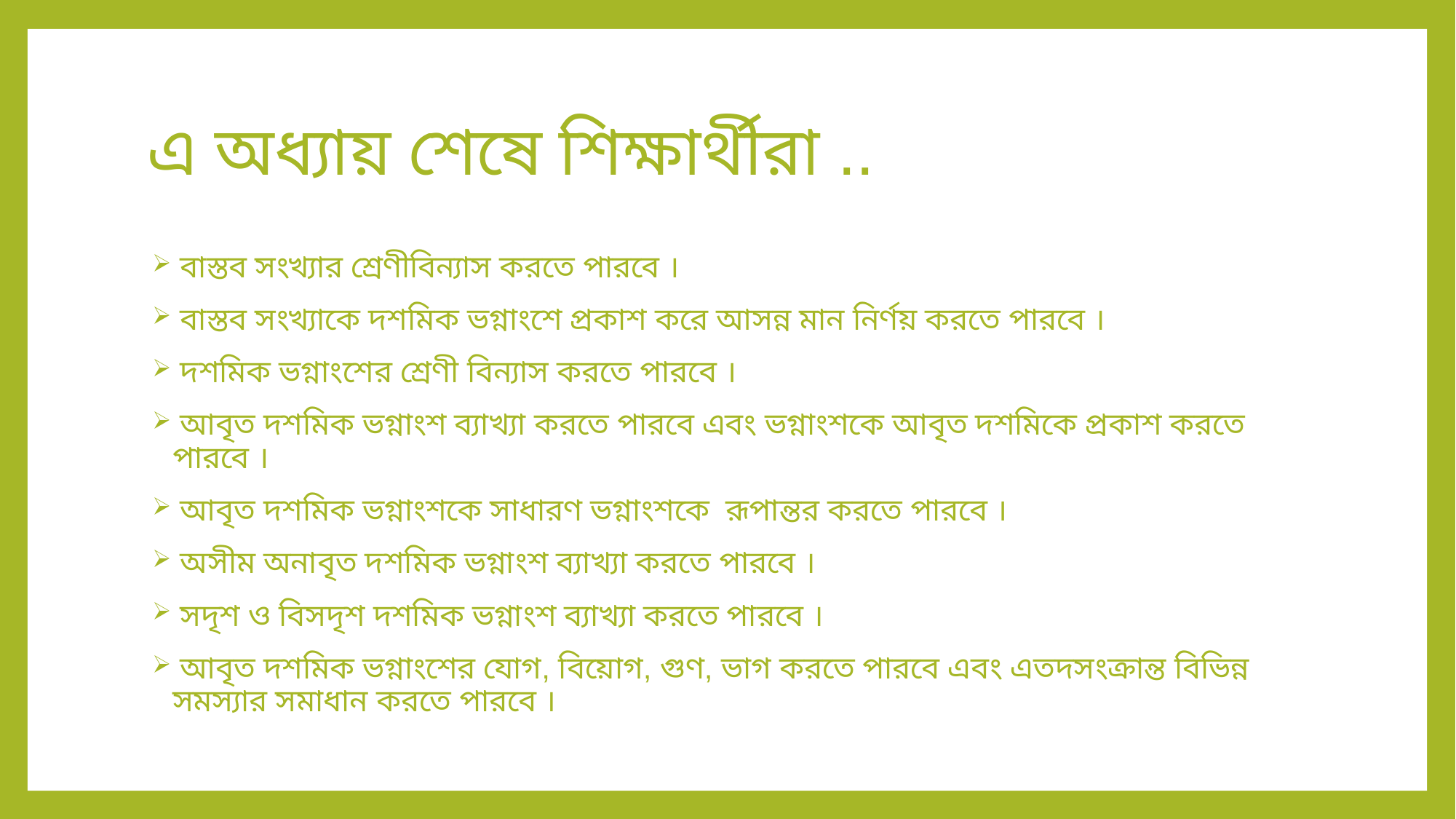

# এ অধ্যায় শেষে শিক্ষার্থীরা ..
 বাস্তব সংখ্যার শ্রেণীবিন্যাস করতে পারবে ।
 বাস্তব সংখ্যাকে দশমিক ভগ্নাংশে প্রকাশ করে আসন্ন মান নির্ণয় করতে পারবে ।
 দশমিক ভগ্নাংশের শ্রেণী বিন্যাস করতে পারবে ।
 আবৃত দশমিক ভগ্নাংশ ব্যাখ্যা করতে পারবে এবং ভগ্নাংশকে আবৃত দশমিকে প্রকাশ করতে পারবে ।
 আবৃত দশমিক ভগ্নাংশকে সাধারণ ভগ্নাংশকে  রূপান্তর করতে পারবে ।
 অসীম অনাবৃত দশমিক ভগ্নাংশ ব্যাখ্যা করতে পারবে ।
 সদৃশ ও বিসদৃশ দশমিক ভগ্নাংশ ব্যাখ্যা করতে পারবে ।
 আবৃত দশমিক ভগ্নাংশের যোগ, বিয়োগ, গুণ, ভাগ করতে পারবে এবং এতদসংক্রান্ত বিভিন্ন সমস্যার সমাধান করতে পারবে ।